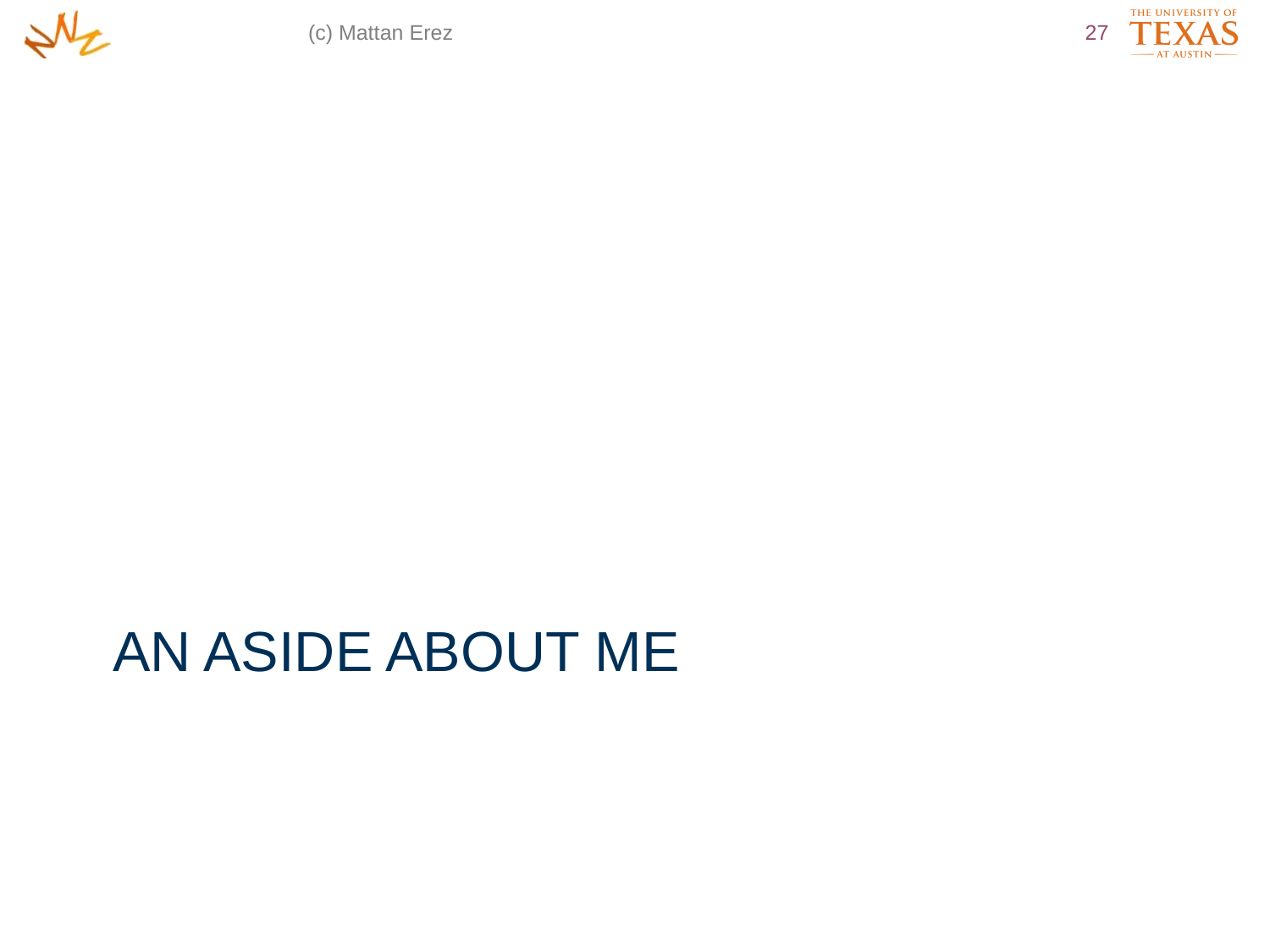

(c) Mattan Erez
27

# An aside about mE